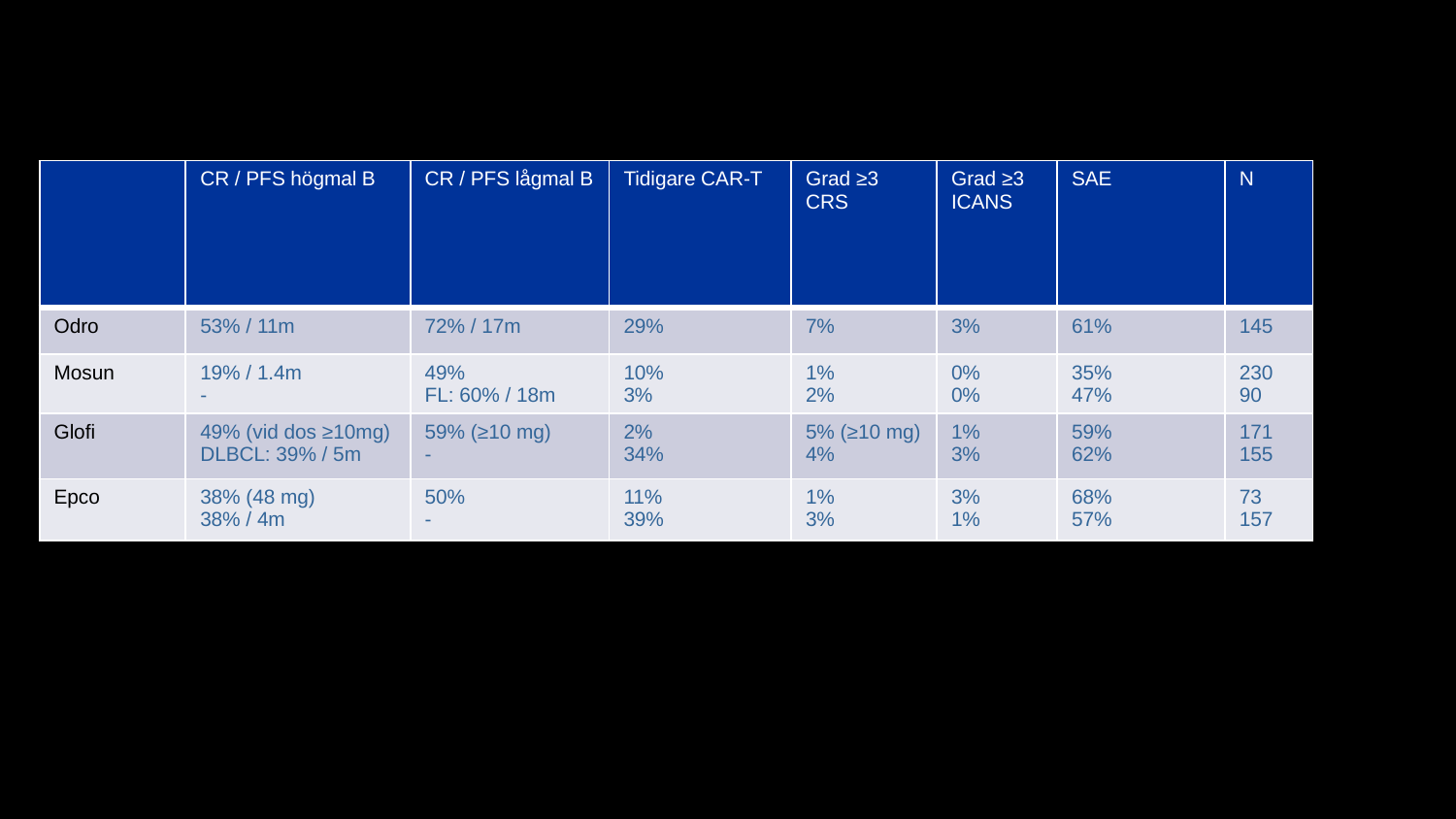

|  | CR / PFS högmal B | CR / PFS lågmal B | Tidigare CAR-T | Grad ≥3 CRS | Grad ≥3 ICANS | SAE | N |
| --- | --- | --- | --- | --- | --- | --- | --- |
| Odro | 53% / 11m | 72% / 17m | 29% | 7% | 3% | 61% | 145 |
| Mosun | 19% / 1.4m - | 49% FL: 60% / 18m | 10% 3% | 1% 2% | 0% 0% | 35% 47% | 230 90 |
| Glofi | 49% (vid dos ≥10mg) DLBCL: 39% / 5m | 59% (≥10 mg) - | 2% 34% | 5% (≥10 mg) 4% | 1% 3% | 59% 62% | 171 155 |
| Epco | 38% (48 mg) 38% / 4m | 50% - | 11% 39% | 1% 3% | 3% 1% | 68% 57% | 73 157 |